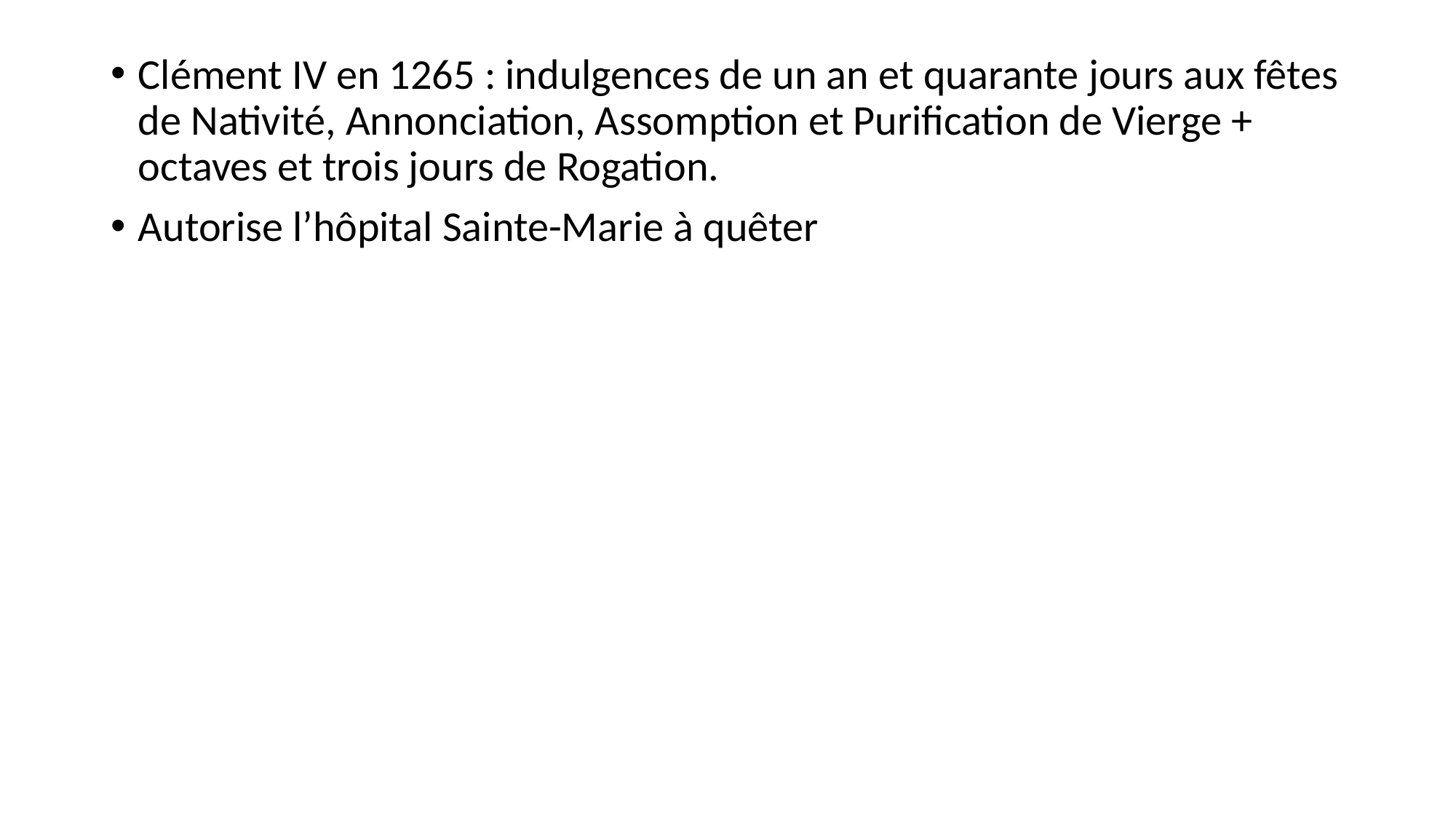

Clément IV en 1265 : indulgences de un an et quarante jours aux fêtes de Nativité, Annonciation, Assomption et Purification de Vierge + octaves et trois jours de Rogation.
Autorise l’hôpital Sainte-Marie à quêter